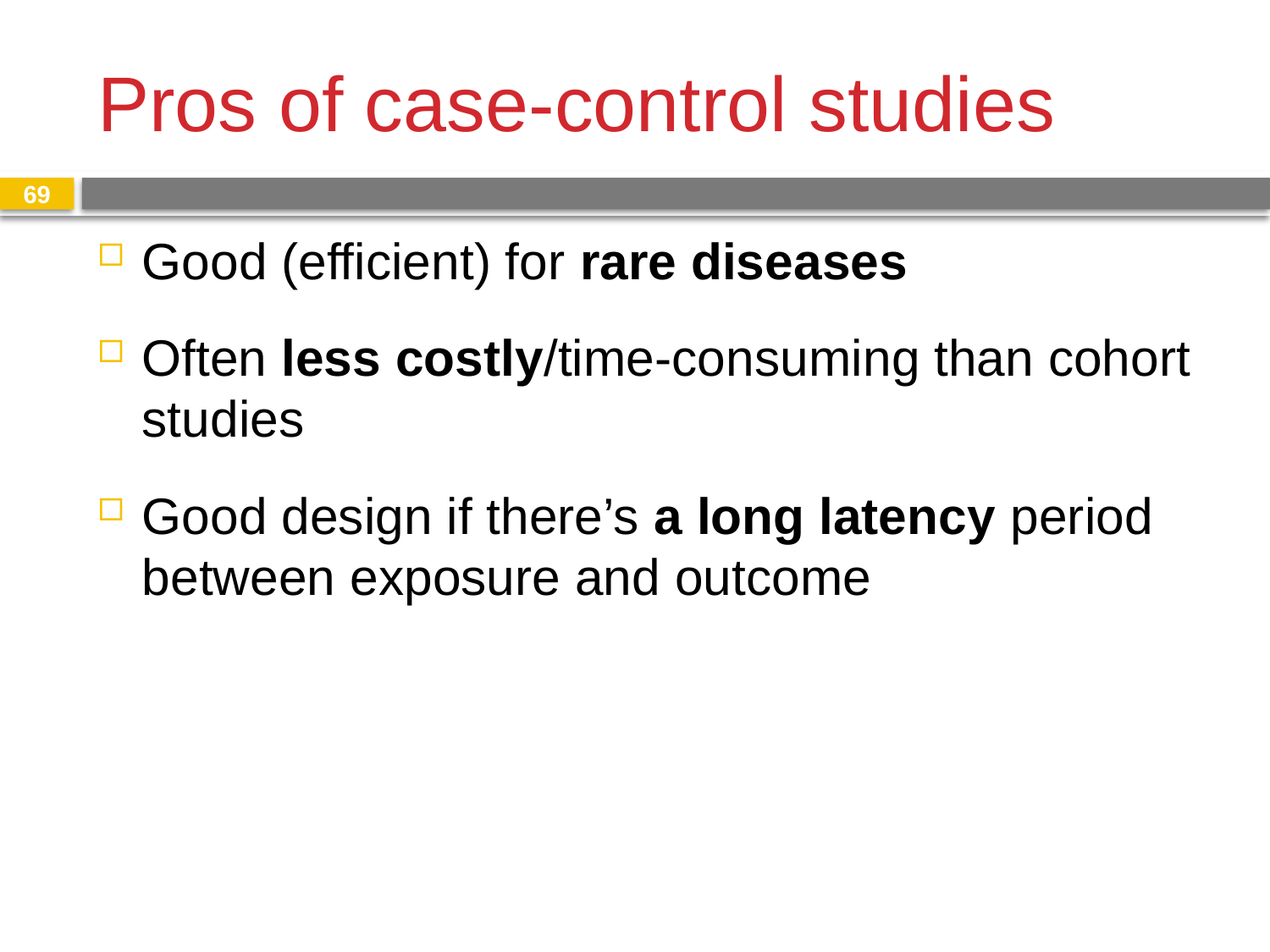

# Pros of case-control studies
69
Good (efficient) for rare diseases
Often less costly/time-consuming than cohort studies
Good design if there’s a long latency period between exposure and outcome